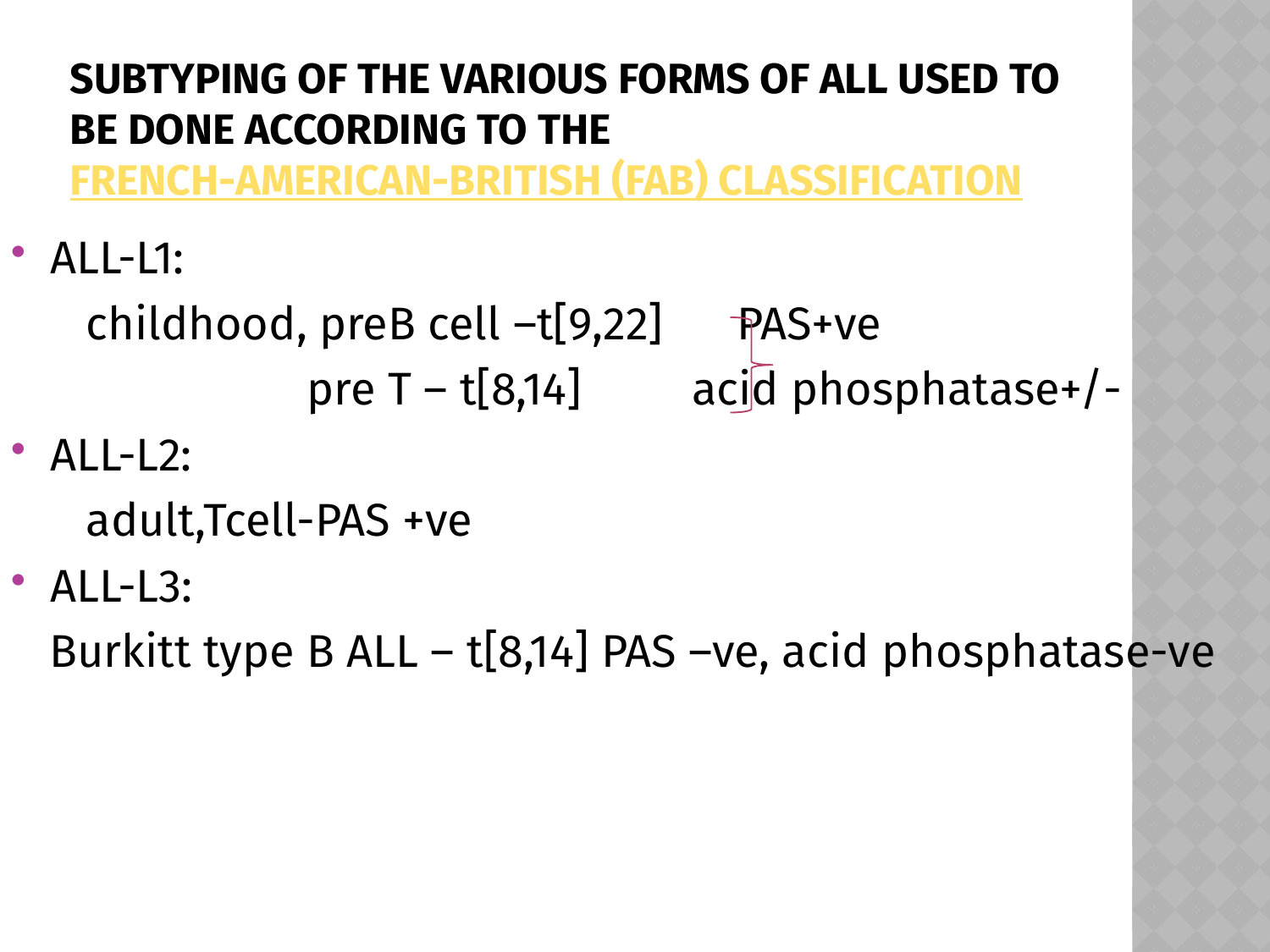

# Subtyping of the various forms of ALL used to be done according to the French-American-British (FAB) classification
ALL-L1:
      childhood, preB cell –t[9,22]      PAS+ve
                        pre T – t[8,14]         acid phosphatase+/-
ALL-L2:
      adult,Tcell-PAS +ve
ALL-L3:
   Burkitt type B ALL – t[8,14] PAS –ve, acid phosphatase-ve